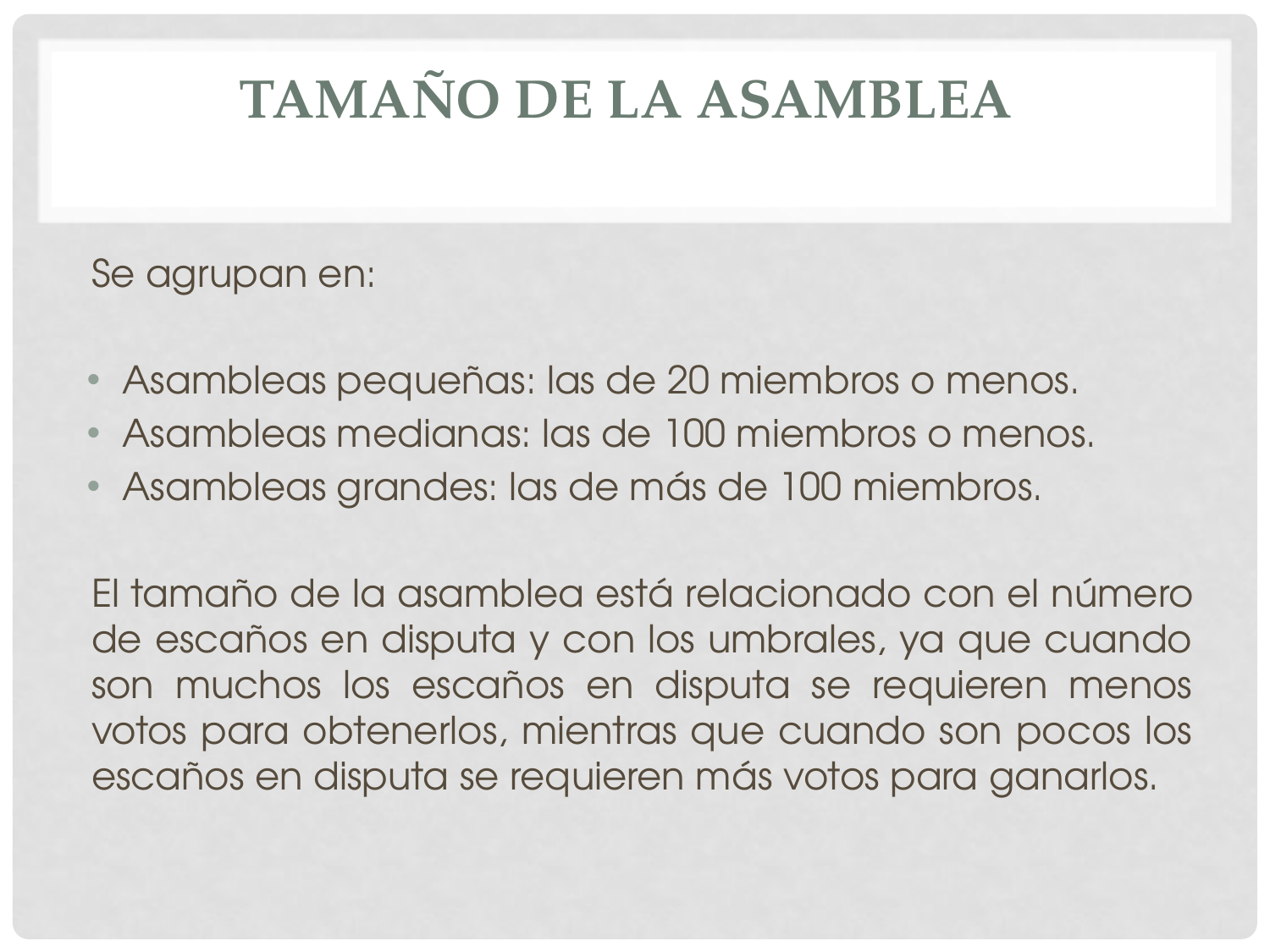

# Tamaño de la asamblea
Se agrupan en:

Asambleas pequeñas: las de 20 miembros o menos.
Asambleas medianas: las de 100 miembros o menos.
Asambleas grandes: las de más de 100 miembros.

El tamaño de la asamblea está relacionado con el número de escaños en disputa y con los umbrales, ya que cuando son muchos los escaños en disputa se requieren menos votos para obtenerlos, mientras que cuando son pocos los escaños en disputa se requieren más votos para ganarlos.